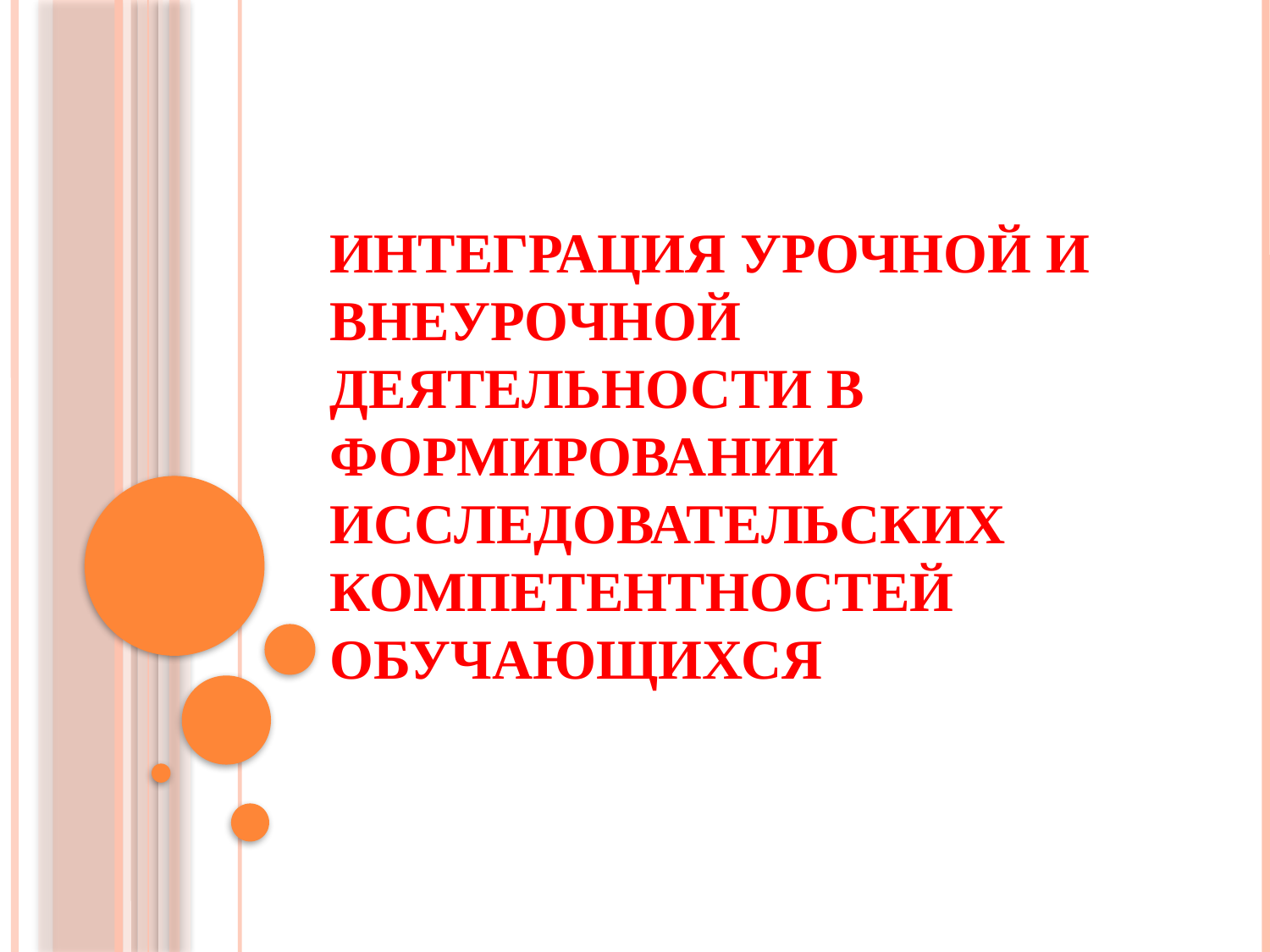

# Интеграция урочной и внеурочной деятельности в формировании исследовательских компетентностей обучающихся